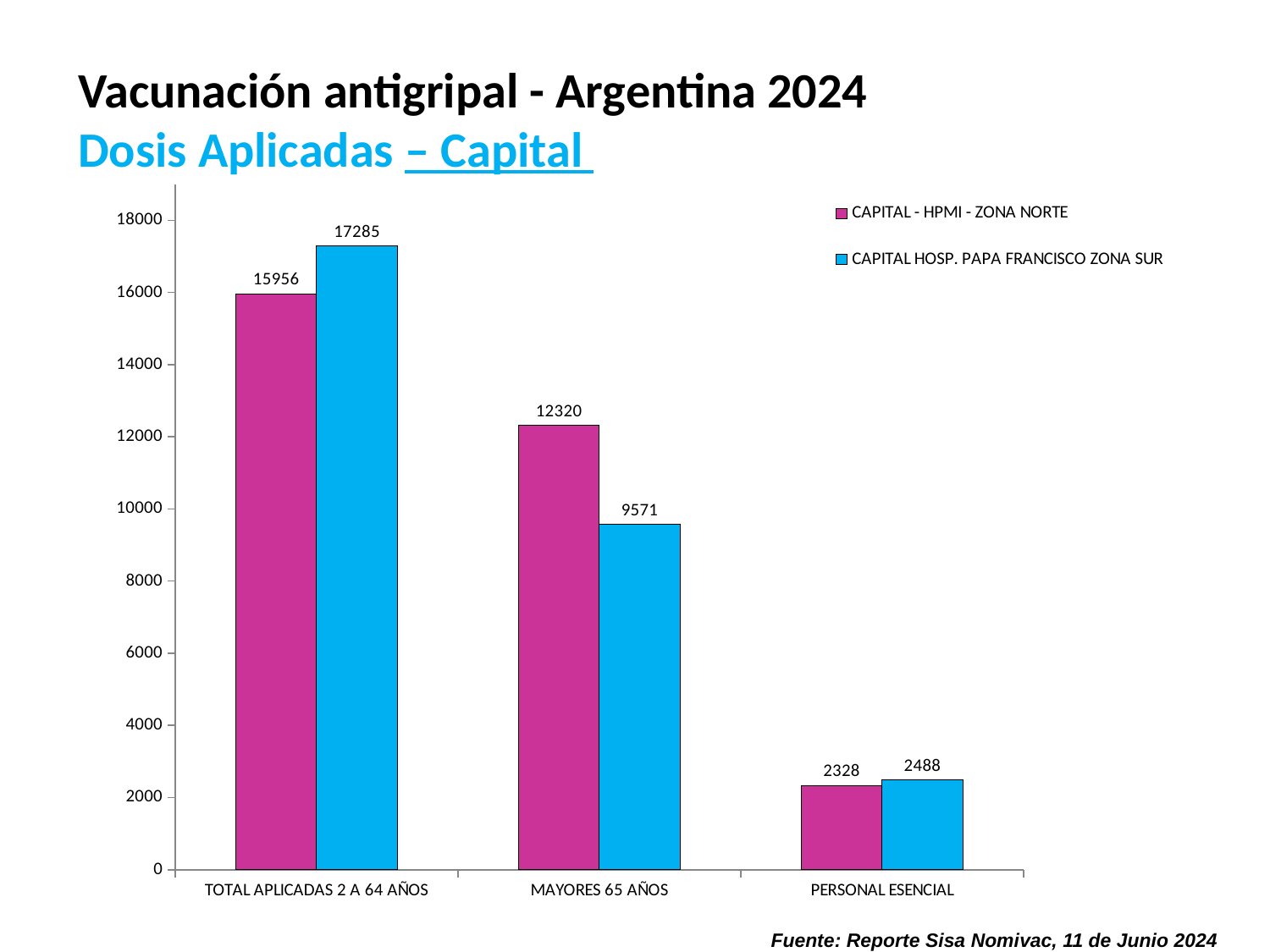

# Vacunación antigripal - Argentina 2024
Dosis Aplicadas – Capital

### Chart

| Category |  |  |
|---|---|---|
| TOTAL APLICADAS 2 A 64 AÑOS | 15956.0 | 17285.0 |
| MAYORES 65 AÑOS | 12319.5 | 9570.5 |
| PERSONAL ESENCIAL | 2327.5 | 2487.5 |
Fuente: Reporte Sisa Nomivac, 11 de Junio 2024